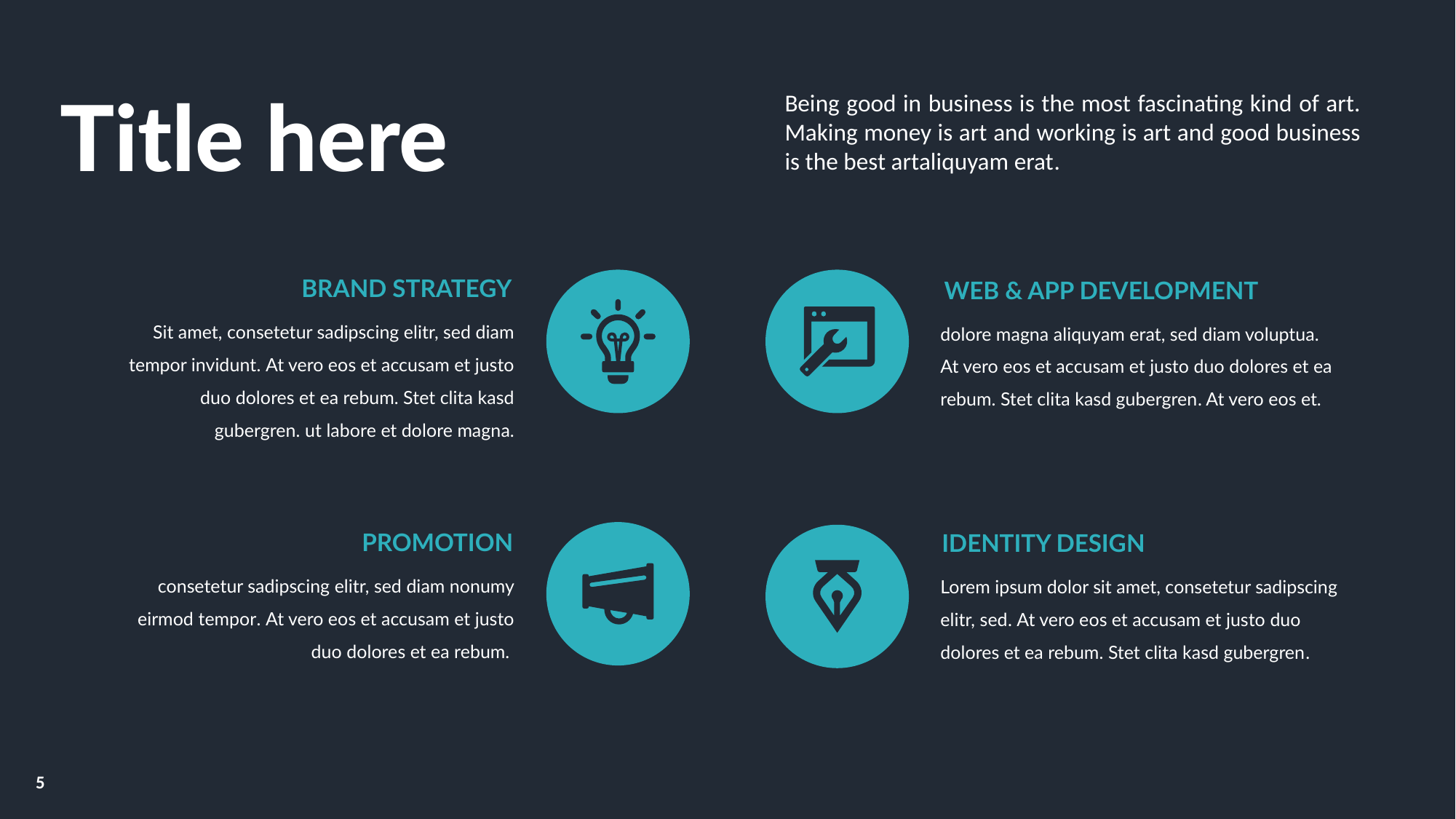

Title here
Being good in business is the most fascinating kind of art. Making money is art and working is art and good business is the best artaliquyam erat.
BRAND STRATEGY

WEB & APP DEVELOPMENT

Sit amet, consetetur sadipscing elitr, sed diam tempor invidunt. At vero eos et accusam et justo duo dolores et ea rebum. Stet clita kasd gubergren. ut labore et dolore magna.
dolore magna aliquyam erat, sed diam voluptua. At vero eos et accusam et justo duo dolores et ea rebum. Stet clita kasd gubergren. At vero eos et.

PROMOTION

IDENTITY DESIGN

consetetur sadipscing elitr, sed diam nonumy eirmod tempor. At vero eos et accusam et justo duo dolores et ea rebum.
Lorem ipsum dolor sit amet, consetetur sadipscing elitr, sed. At vero eos et accusam et justo duo dolores et ea rebum. Stet clita kasd gubergren.